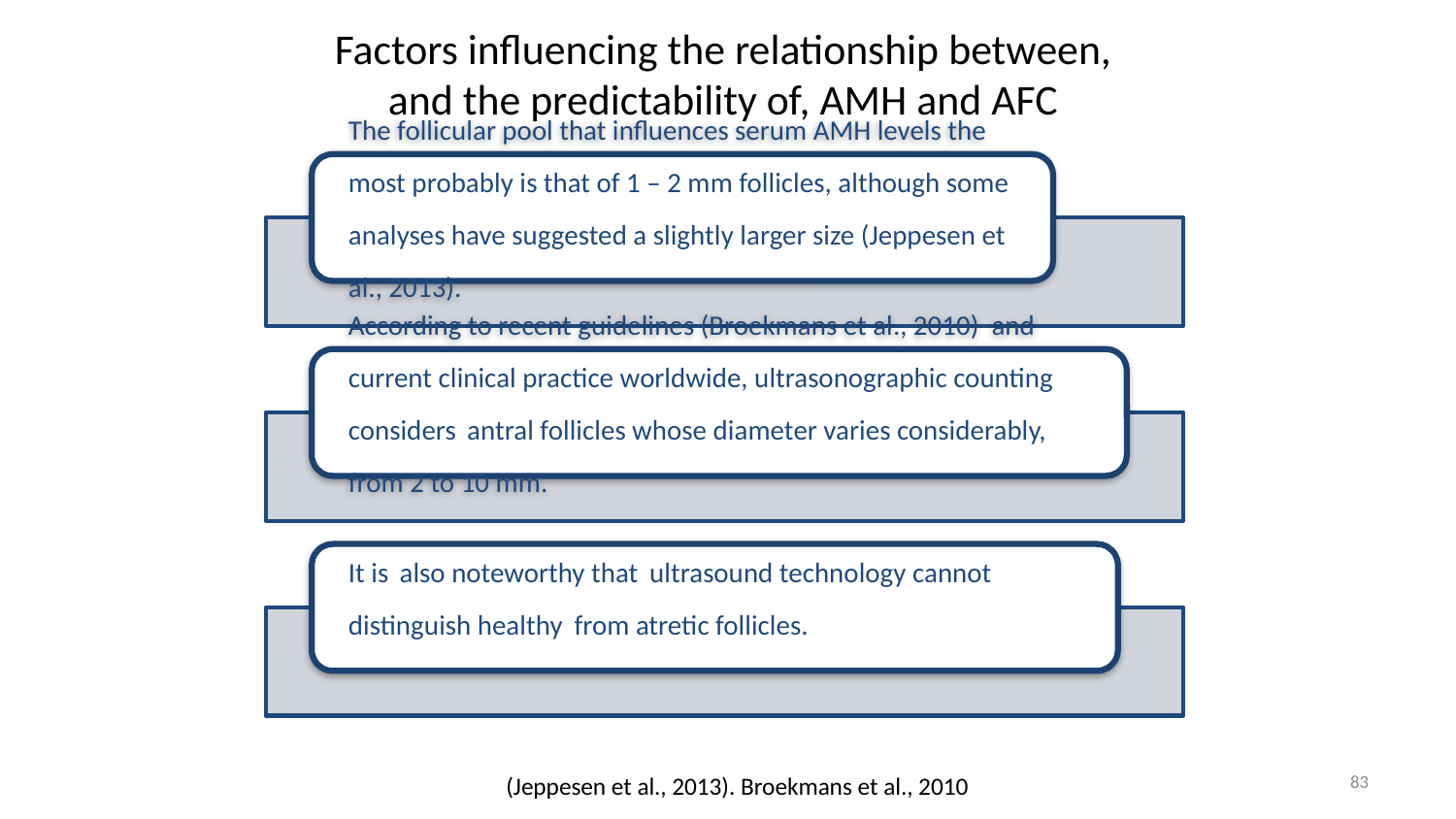

# Factors influencing the relationship between, and the predictability of, AMH and AFC
The follicular pool that influences serum AMH levels the most probably is that of 1 – 2 mm follicles, although some analyses have suggested a slightly larger size (Jeppesen et al., 2013).
According to recent guidelines (Broekmans et al., 2010)  and current clinical practice worldwide, ultrasonographic counting considers antral follicles whose diameter varies considerably, from 2 to 10 mm.
It is also noteworthy that ultrasound technology cannot distinguish healthy from atretic follicles.
(Jeppesen et al., 2013). Broekmans et al., 2010
83